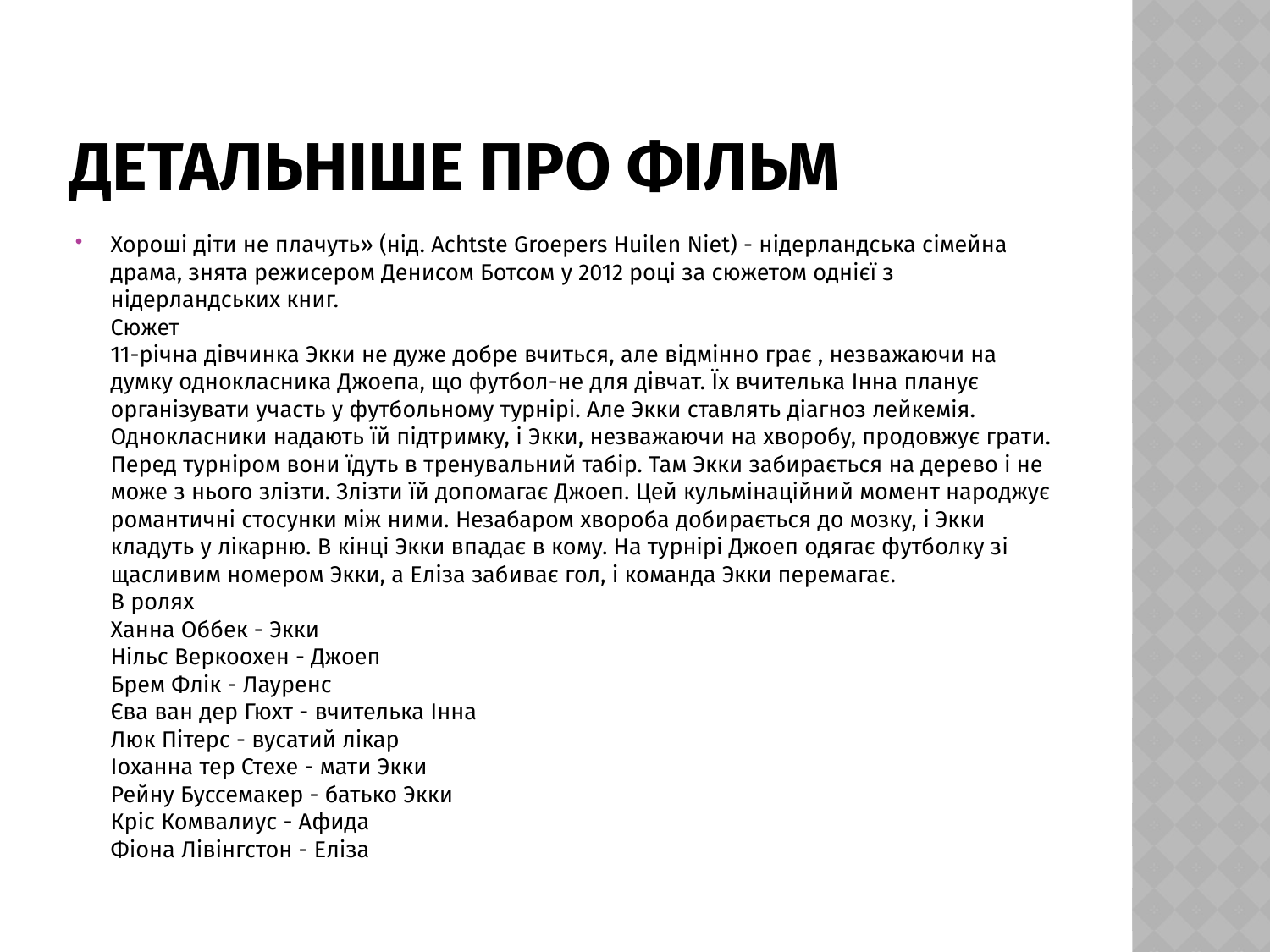

# Детальніше про фільм
Хороші діти не плачуть» (нід. Achtste Groepers Huilen Niet) - нідерландська сімейна драма, знята режисером Денисом Ботсом у 2012 році за сюжетом однієї з нідерландських книг.
Сюжет
11-річна дівчинка Экки не дуже добре вчиться, але відмінно грає , незважаючи на думку однокласника Джоепа, що футбол-не для дівчат. Їх вчителька Інна планує організувати участь у футбольному турнірі. Але Экки ставлять діагноз лейкемія. Однокласники надають їй підтримку, і Экки, незважаючи на хворобу, продовжує грати. Перед турніром вони їдуть в тренувальний табір. Там Экки забирається на дерево і не може з нього злізти. Злізти їй допомагає Джоеп. Цей кульмінаційний момент народжує романтичні стосунки між ними. Незабаром хвороба добирається до мозку, і Экки кладуть у лікарню. В кінці Экки впадає в кому. На турнірі Джоеп одягає футболку зі щасливим номером Экки, а Еліза забиває гол, і команда Экки перемагає.
В ролях
Ханна Оббек - Экки
Нільс Веркоохен - Джоеп
Брем Флік - Лауренс
Єва ван дер Гюхт - вчителька Інна
Люк Пітерс - вусатий лікар
Іоханна тер Стехе - мати Экки
Рейну Буссемакер - батько Экки
Кріс Комвалиус - Афида
Фіона Лівінгстон - Еліза